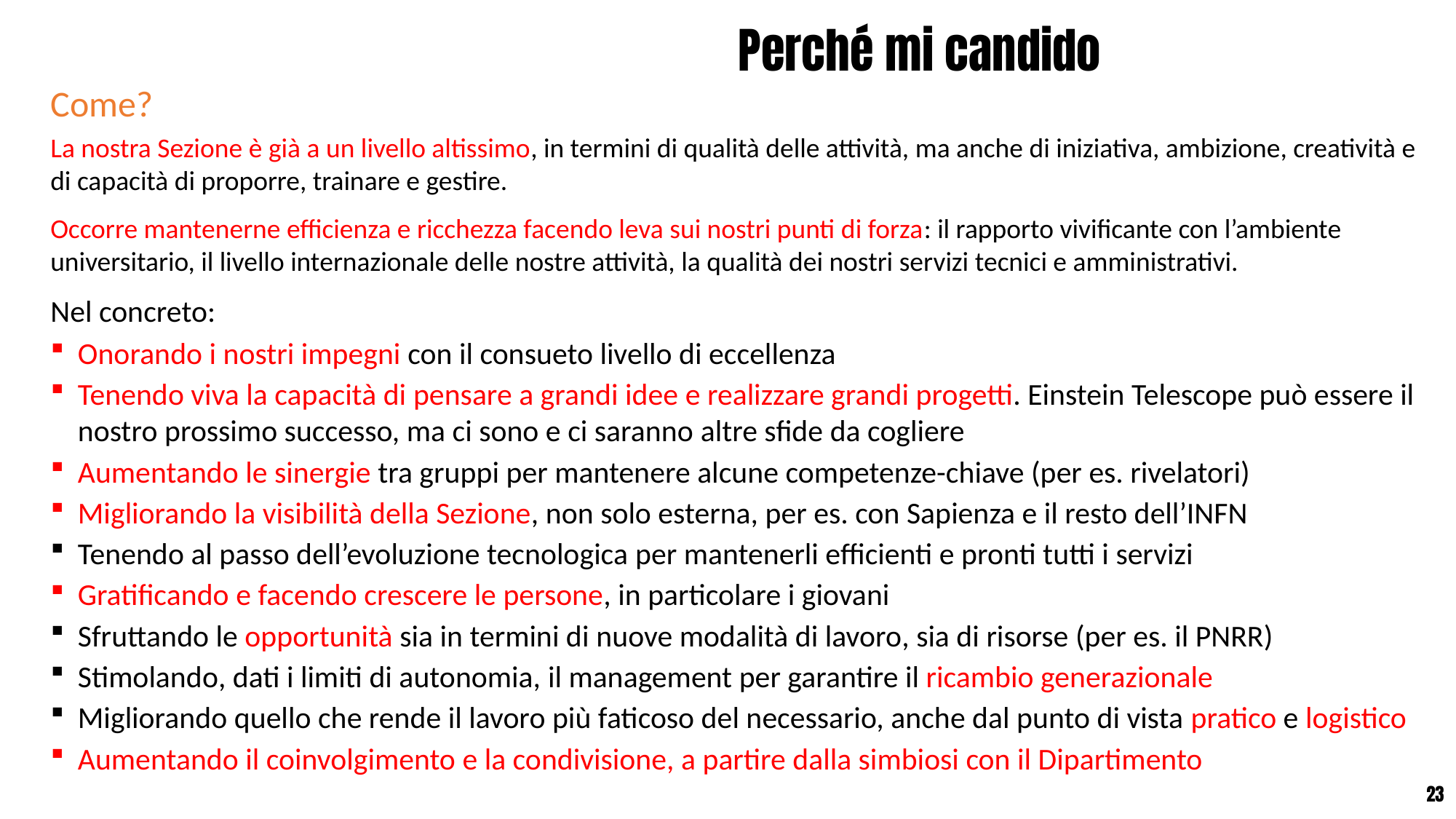

Perché mi candido
Come?
La nostra Sezione è già a un livello altissimo, in termini di qualità delle attività, ma anche di iniziativa, ambizione, creatività e di capacità di proporre, trainare e gestire.
Occorre mantenerne efficienza e ricchezza facendo leva sui nostri punti di forza: il rapporto vivificante con l’ambiente universitario, il livello internazionale delle nostre attività, la qualità dei nostri servizi tecnici e amministrativi.
Nel concreto:
Onorando i nostri impegni con il consueto livello di eccellenza
Tenendo viva la capacità di pensare a grandi idee e realizzare grandi progetti. Einstein Telescope può essere il nostro prossimo successo, ma ci sono e ci saranno altre sfide da cogliere
Aumentando le sinergie tra gruppi per mantenere alcune competenze-chiave (per es. rivelatori)
Migliorando la visibilità della Sezione, non solo esterna, per es. con Sapienza e il resto dell’INFN
Tenendo al passo dell’evoluzione tecnologica per mantenerli efficienti e pronti tutti i servizi
Gratificando e facendo crescere le persone, in particolare i giovani
Sfruttando le opportunità sia in termini di nuove modalità di lavoro, sia di risorse (per es. il PNRR)
Stimolando, dati i limiti di autonomia, il management per garantire il ricambio generazionale
Migliorando quello che rende il lavoro più faticoso del necessario, anche dal punto di vista pratico e logistico
Aumentando il coinvolgimento e la condivisione, a partire dalla simbiosi con il Dipartimento
23